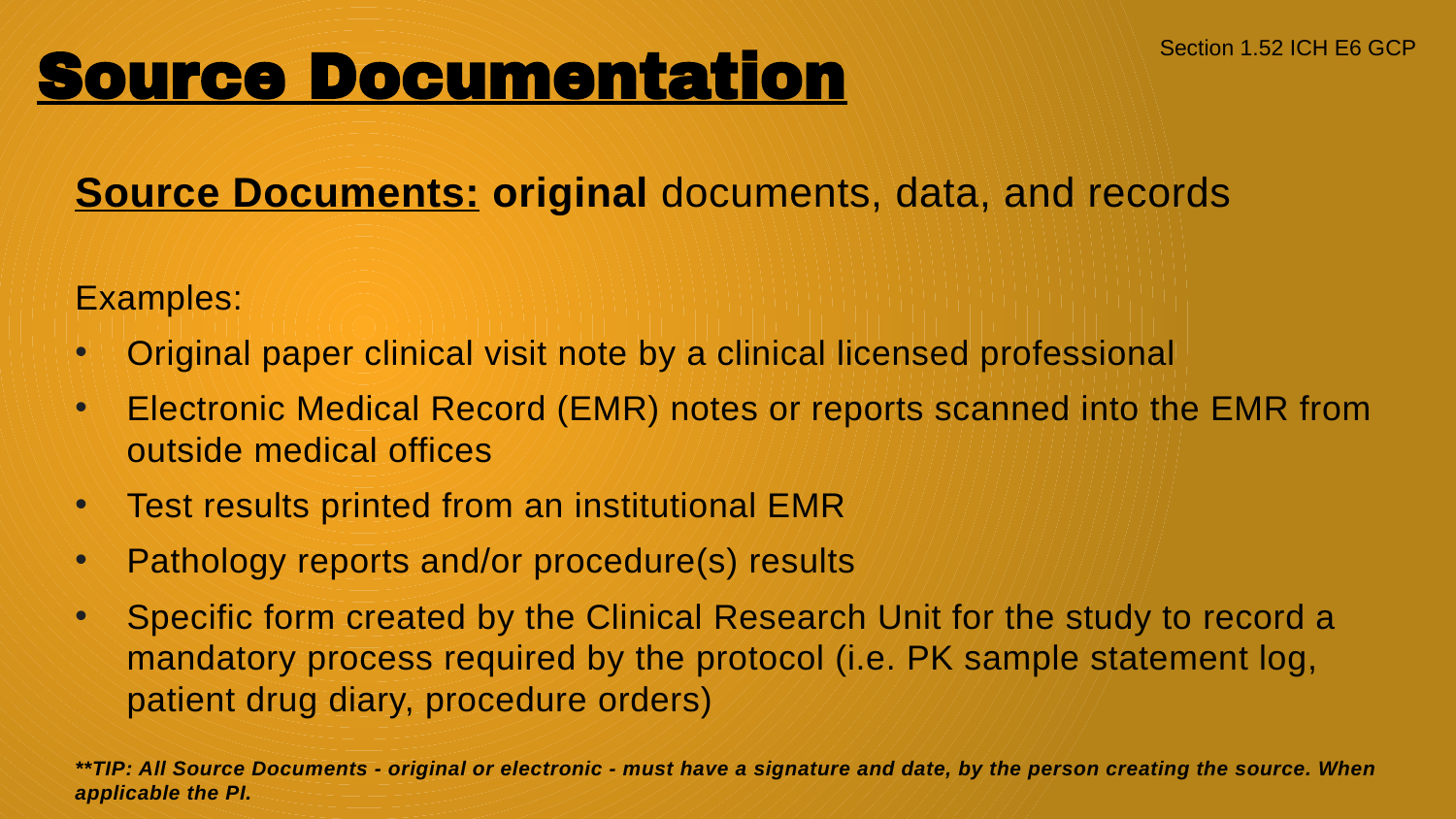

Source Documentation
Section 1.52 ICH E6 GCP
Source Documents: original documents, data, and records

Examples:
Original paper clinical visit note by a clinical licensed professional
Electronic Medical Record (EMR) notes or reports scanned into the EMR from outside medical offices
Test results printed from an institutional EMR
Pathology reports and/or procedure(s) results
Specific form created by the Clinical Research Unit for the study to record a mandatory process required by the protocol (i.e. PK sample statement log, patient drug diary, procedure orders)

**TIP: All Source Documents - original or electronic - must have a signature and date, by the person creating the source. When applicable the PI.